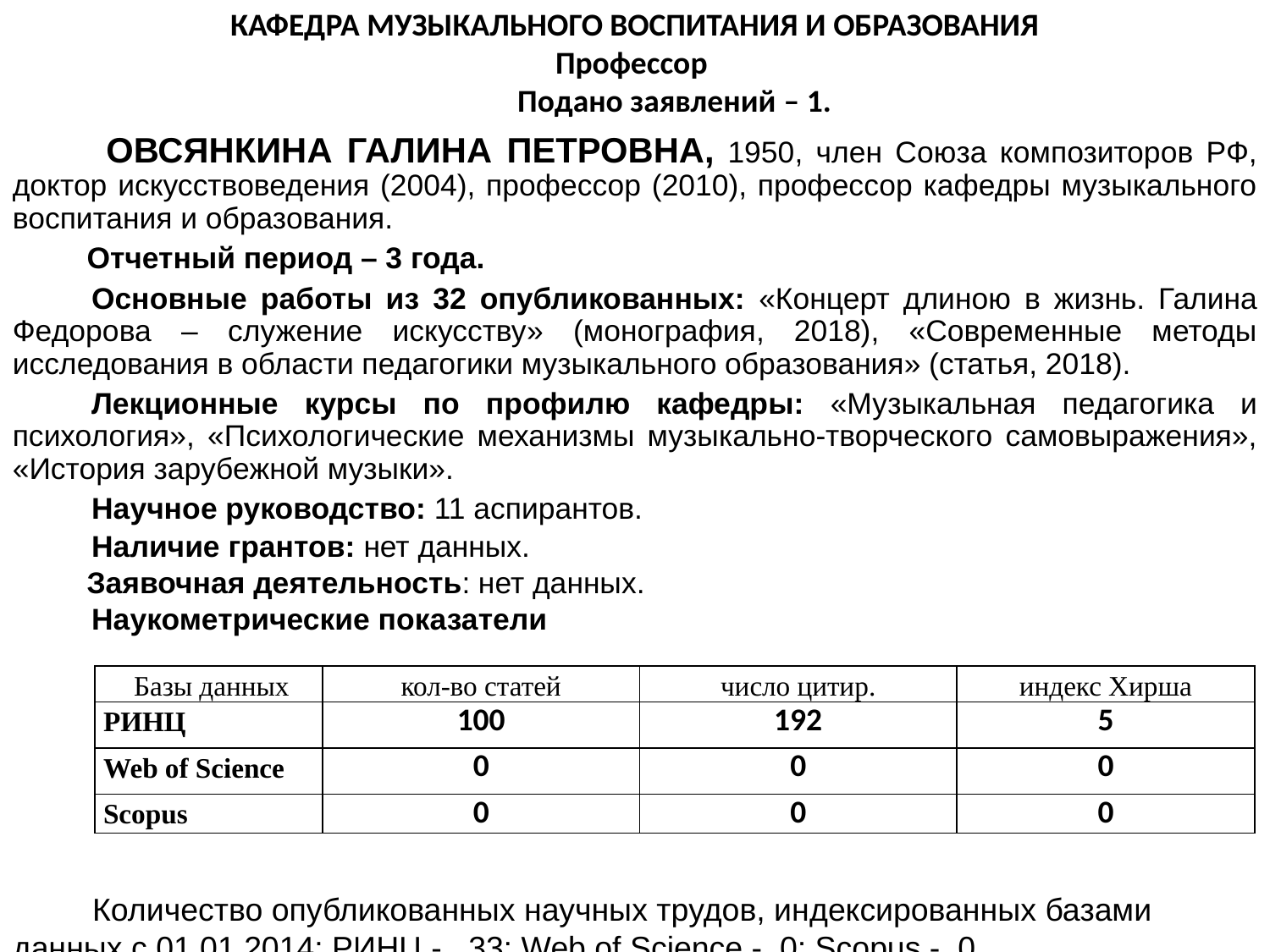

КАФЕДРА МУЗЫКАЛЬНОГО ВОСПИТАНИЯ И ОБРАЗОВАНИЯ
Профессор
           Подано заявлений – 1.
	 ОВСЯНКИНА ГАЛИНА ПЕТРОВНА, 1950, член Союза композиторов РФ, доктор искусствоведения (2004), профессор (2010), профессор кафедры музыкального воспитания и образования.
         Отчетный период – 3 года.
	Основные работы из 32 опубликованных: «Концерт длиною в жизнь. Галина Федорова – служение искусству» (монография, 2018), «Современные методы исследования в области педагогики музыкального образования» (статья, 2018).
	Лекционные курсы по профилю кафедры: «Музыкальная педагогика и психология», «Психологические механизмы музыкально-творческого самовыражения», «История зарубежной музыки».
 	Научное руководство: 11 аспирантов.
	Наличие грантов: нет данных.
         Заявочная деятельность: нет данных.
	Наукометрические показатели

         Количество опубликованных научных трудов, индексированных базами данных с 01.01.2014: РИНЦ -   33; Web of Science -  0; Scopus -  0.

| Базы данных | кол-во статей | число цитир. | индекс Хирша |
| --- | --- | --- | --- |
| РИНЦ | 100 | 192 | 5 |
| Web of Science | 0 | 0 | 0 |
| Scopus | 0 | 0 | 0 |